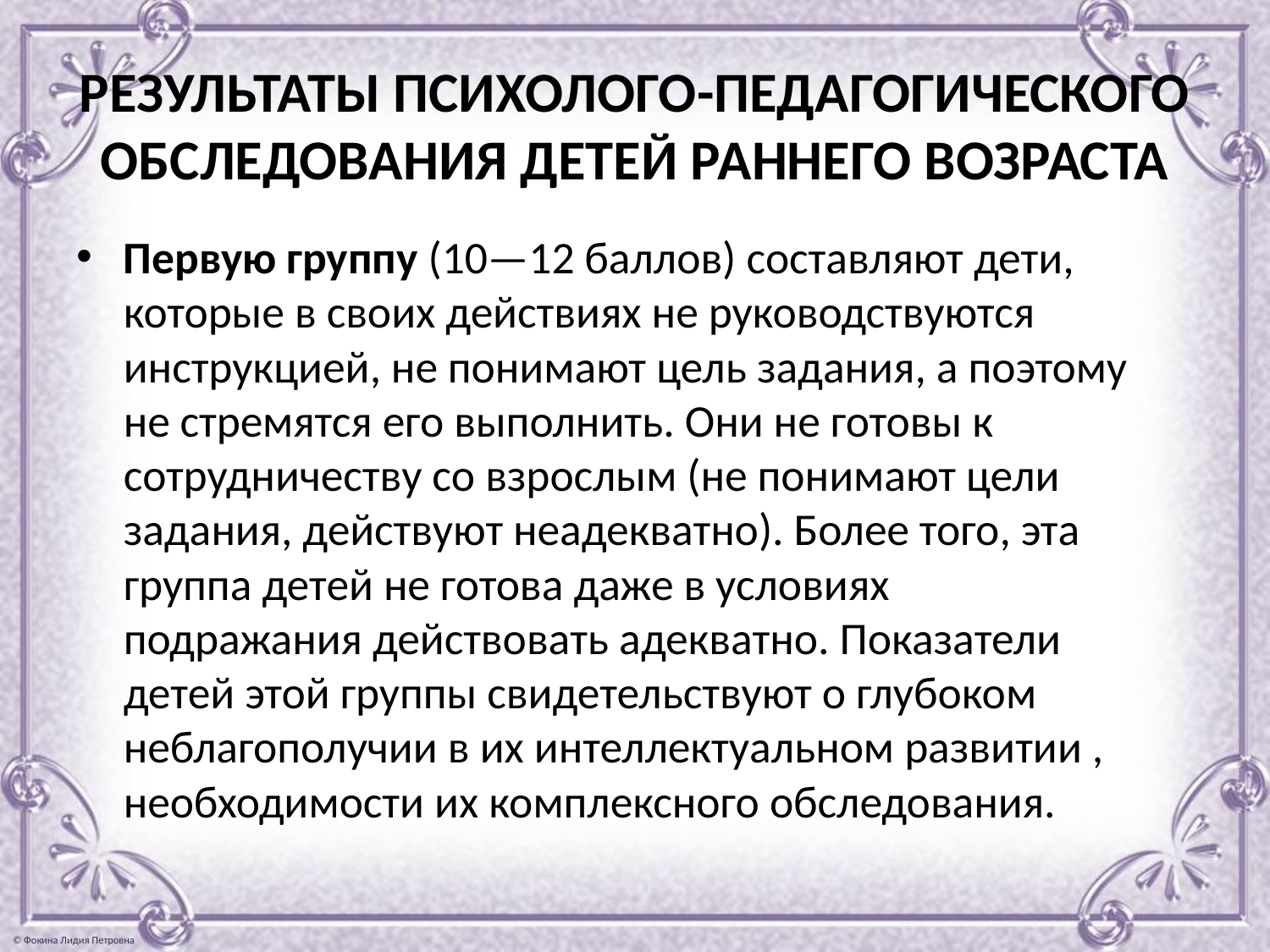

# РЕЗУЛЬТАТЫ ПСИХОЛОГО-ПЕДАГОГИЧЕСКОГО ОБСЛЕДОВАНИЯ ДЕТЕЙ РАННЕГО ВОЗРАСТА
Первую группу (10—12 баллов) составляют дети, которые в своих действиях не руководствуются инструкцией, не понимают цель задания, а поэтому не стремятся его выполнить. Они не готовы к сотрудничеству со взрослым (не понимают цели задания, действуют неадекватно). Более того, эта группа детей не готова даже в условиях подражания действовать адекватно. Показатели детей этой группы свидетельствуют о глубоком неблагополучии в их интеллектуальном развитии , необходимости их комплексного обследования.